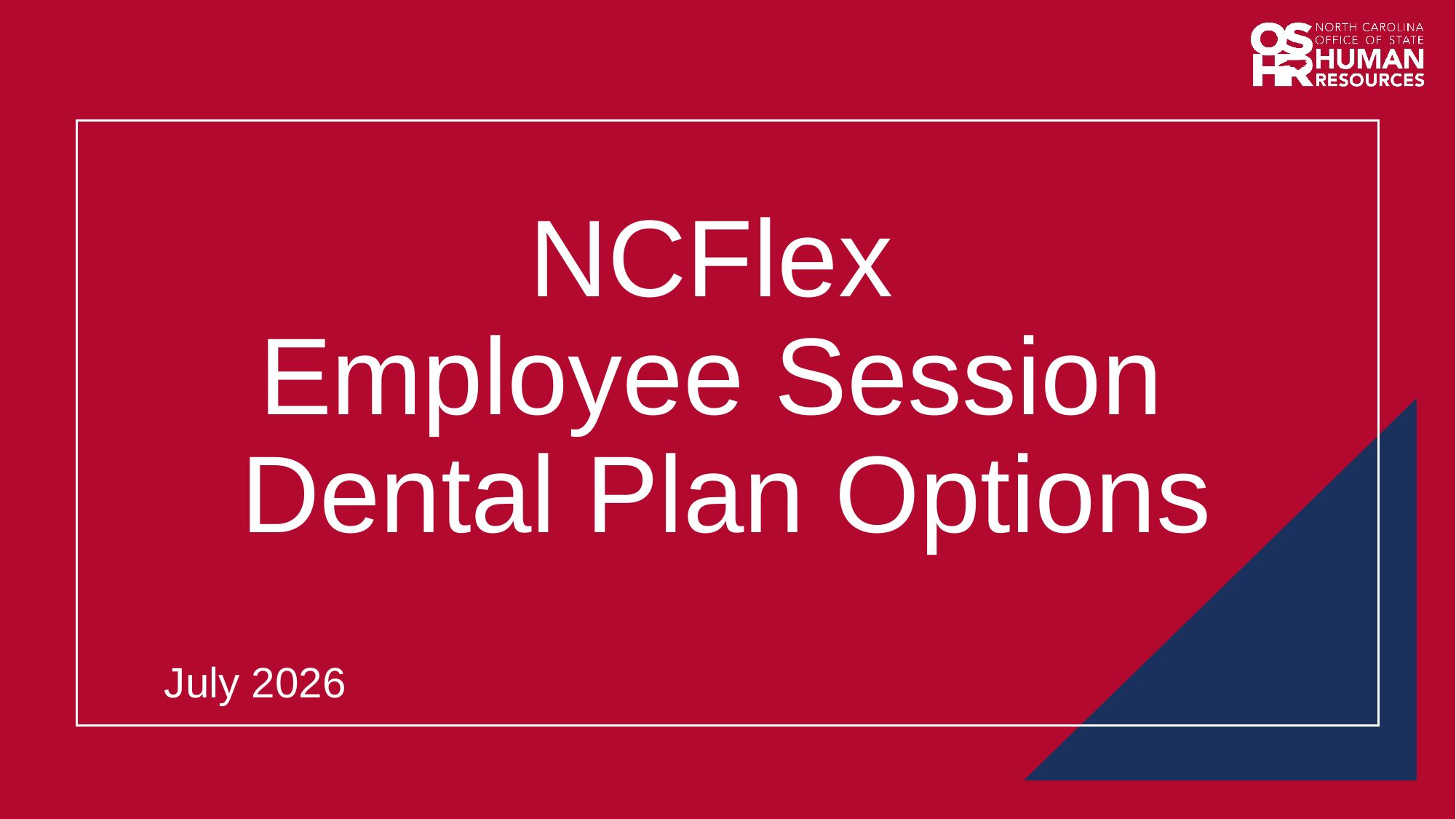

# NCFlex Employee Session Dental Plan Options

July 2026